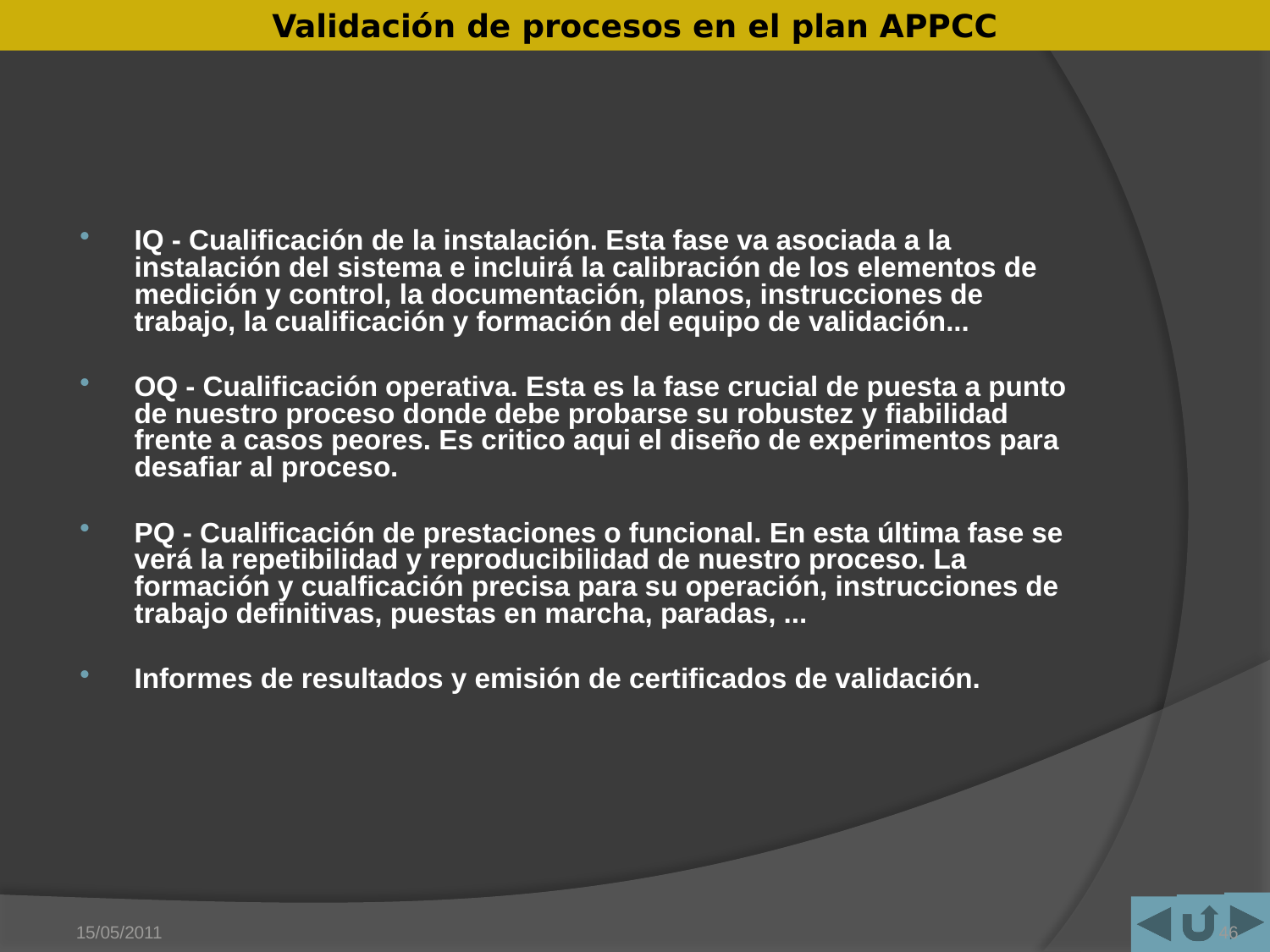

#
IQ - Cualificación de la instalación. Esta fase va asociada a la instalación del sistema e incluirá la calibración de los elementos de medición y control, la documentación, planos, instrucciones de trabajo, la cualificación y formación del equipo de validación...

OQ - Cualificación operativa. Esta es la fase crucial de puesta a punto de nuestro proceso donde debe probarse su robustez y fiabilidad frente a casos peores. Es critico aqui el diseño de experimentos para desafiar al proceso.

PQ - Cualificación de prestaciones o funcional. En esta última fase se verá la repetibilidad y reproducibilidad de nuestro proceso. La formación y cualficación precisa para su operación, instrucciones de trabajo definitivas, puestas en marcha, paradas, ...

Informes de resultados y emisión de certificados de validación.

15/05/2011
46